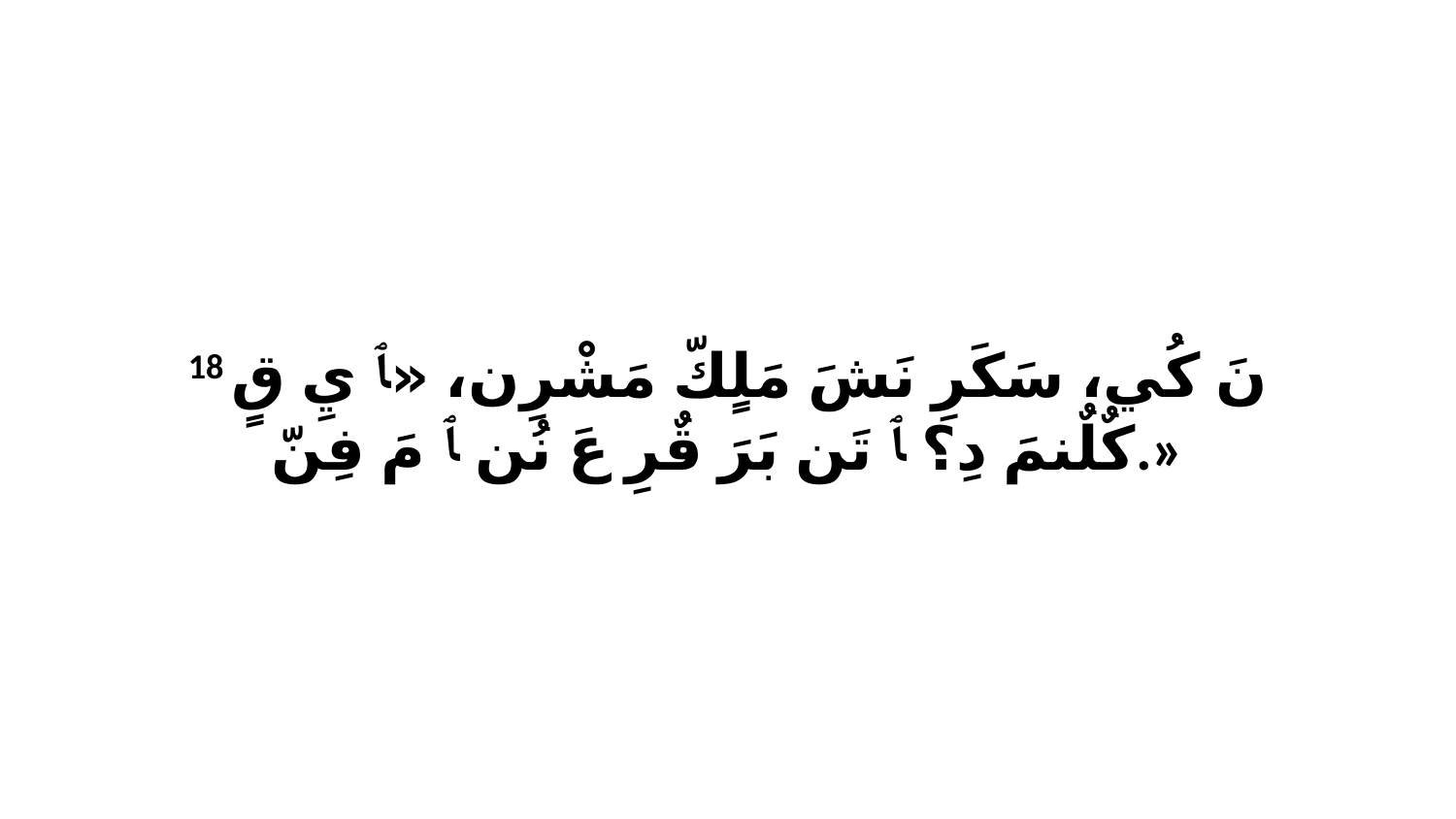

18 نَ كُي، سَكَرِ نَشَ مَلٍكّ مَشْرِن، «ﭑ يِ قٍ كٌلٌنمَ دِ؟ ﭑ تَن بَرَ قٌرِ عَ نُن ﭑ مَ فِنّ.»